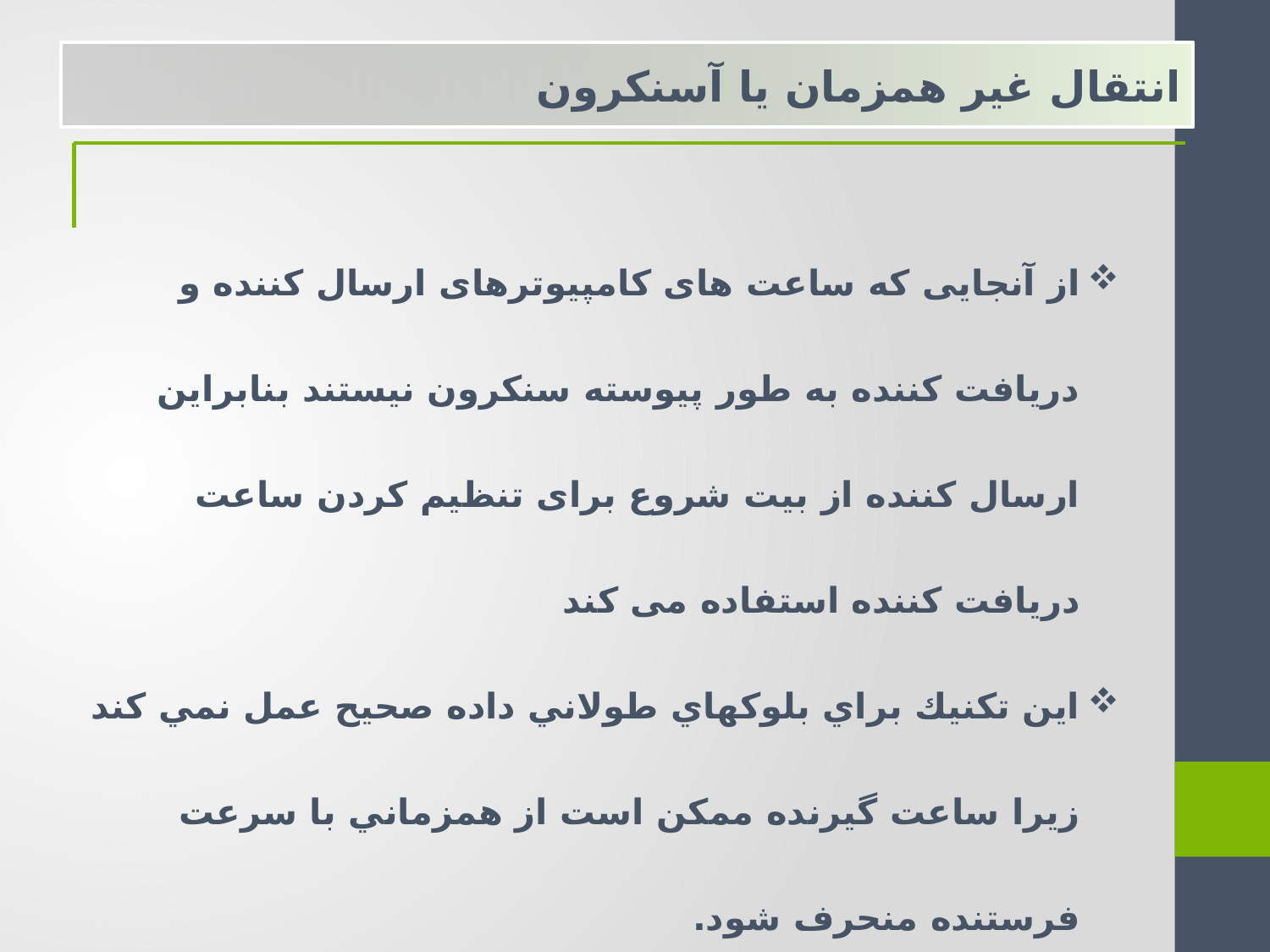

انتقال غير همزمان يا آسنكرون
از آنجایی که ساعت های کامپیوترهای ارسال کننده و دریافت کننده به طور پیوسته سنکرون نیستند بنابراین ارسال کننده از بیت شروع برای تنظیم کردن ساعت دریافت کننده استفاده می کند
اين تكنيك براي بلوكهاي طولاني داده صحيح عمل نمي كند زيرا ساعت گيرنده ممكن است از همزماني با سرعت فرستنده منحرف شود.